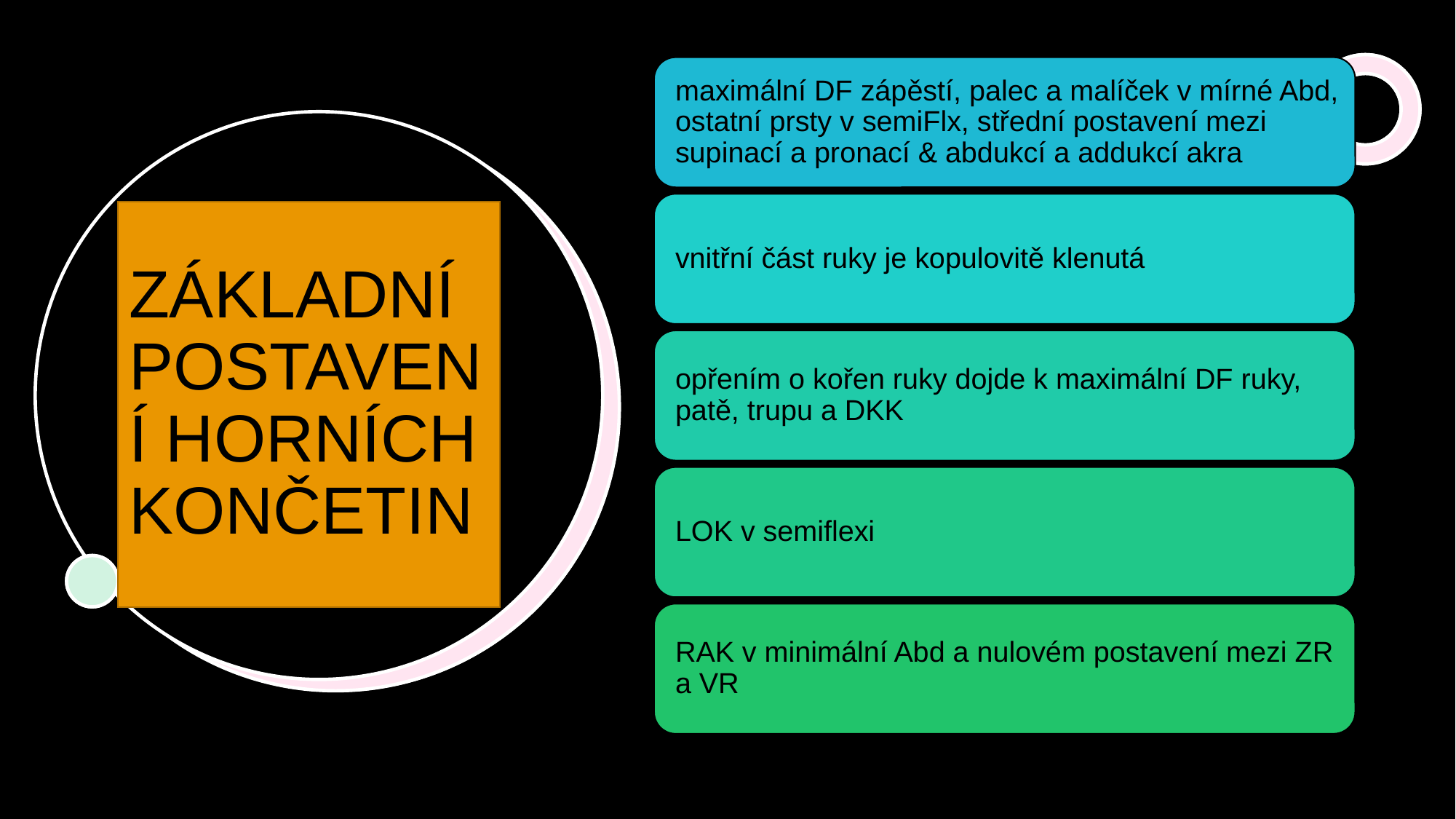

maximální DF zápěstí, palec a malíček v mírné Abd, ostatní prsty v semiFlx, střední postavení mezi supinací a pronací & abdukcí a addukcí akra
vnitřní část ruky je kopulovitě klenutá
opřením o kořen ruky dojde k maximální DF ruky, patě, trupu a DKK
LOK v semiflexi
RAK v minimální Abd a nulovém postavení mezi ZR a VR

# ZÁKLADNÍ POSTAVENÍ HORNÍCH KONČETIN